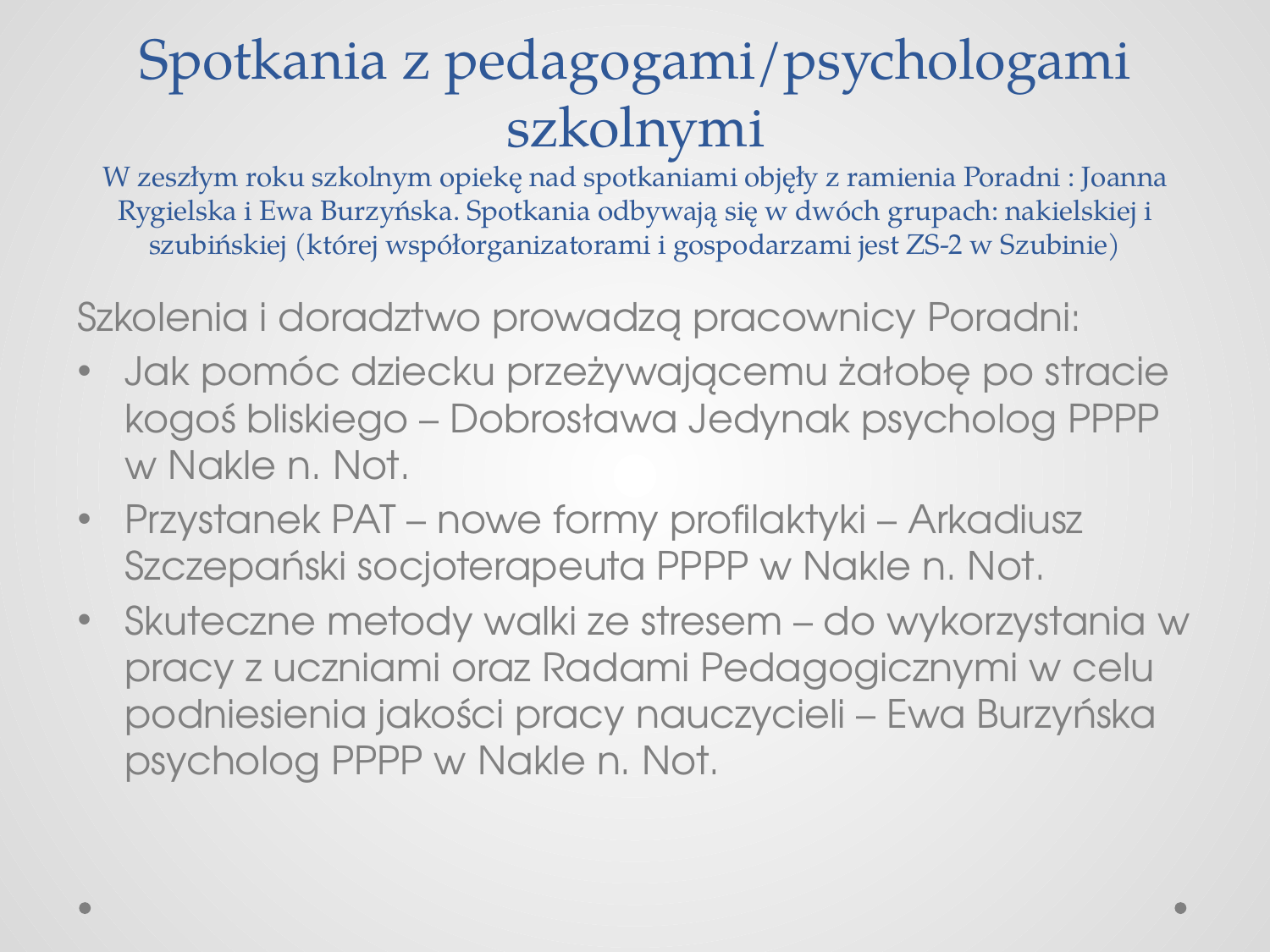

# Spotkania z pedagogami/psychologami szkolnymi W zeszłym roku szkolnym opiekę nad spotkaniami objęły z ramienia Poradni : Joanna Rygielska i Ewa Burzyńska. Spotkania odbywają się w dwóch grupach: nakielskiej i szubińskiej (której współorganizatorami i gospodarzami jest ZS-2 w Szubinie)
Szkolenia i doradztwo prowadzą pracownicy Poradni:
Jak pomóc dziecku przeżywającemu żałobę po stracie kogoś bliskiego – Dobrosława Jedynak psycholog PPPP w Nakle n. Not.
Przystanek PAT – nowe formy profilaktyki – Arkadiusz Szczepański socjoterapeuta PPPP w Nakle n. Not.
Skuteczne metody walki ze stresem – do wykorzystania w pracy z uczniami oraz Radami Pedagogicznymi w celu podniesienia jakości pracy nauczycieli – Ewa Burzyńska psycholog PPPP w Nakle n. Not.